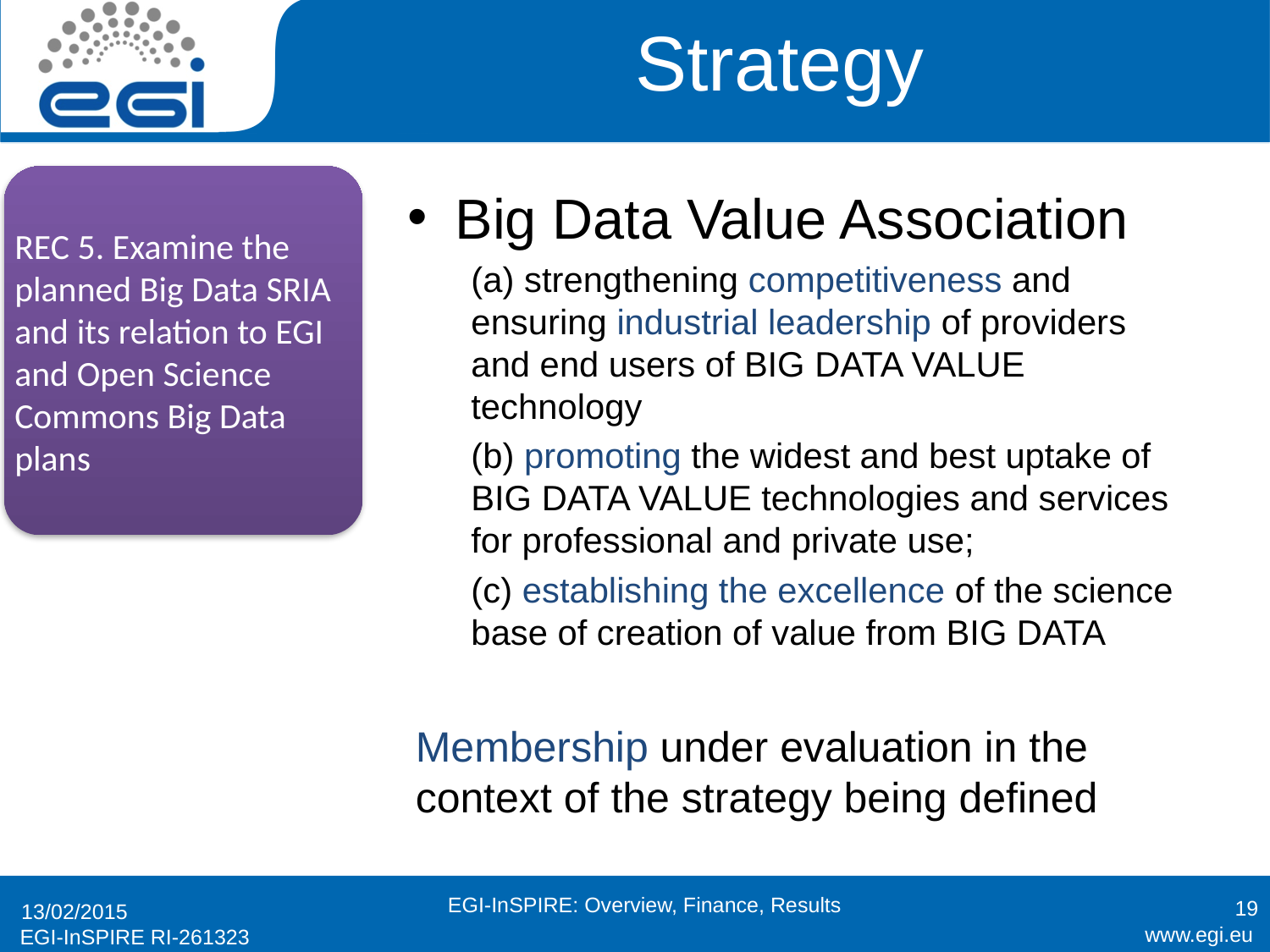

# Strategy

REC 5. Examine the planned Big Data SRIA and its relation to EGI and Open Science
Commons Big Data plans
Big Data Value Association
(a) strengthening competitiveness and ensuring industrial leadership of providers and end users of BIG DATA VALUE technology
(b) promoting the widest and best uptake of BIG DATA VALUE technologies and services for professional and private use;
(c) establishing the excellence of the science base of creation of value from BIG DATA

Membership under evaluation in the context of the strategy being defined
19
EGI-InSPIRE: Overview, Finance, Results
13/02/2015